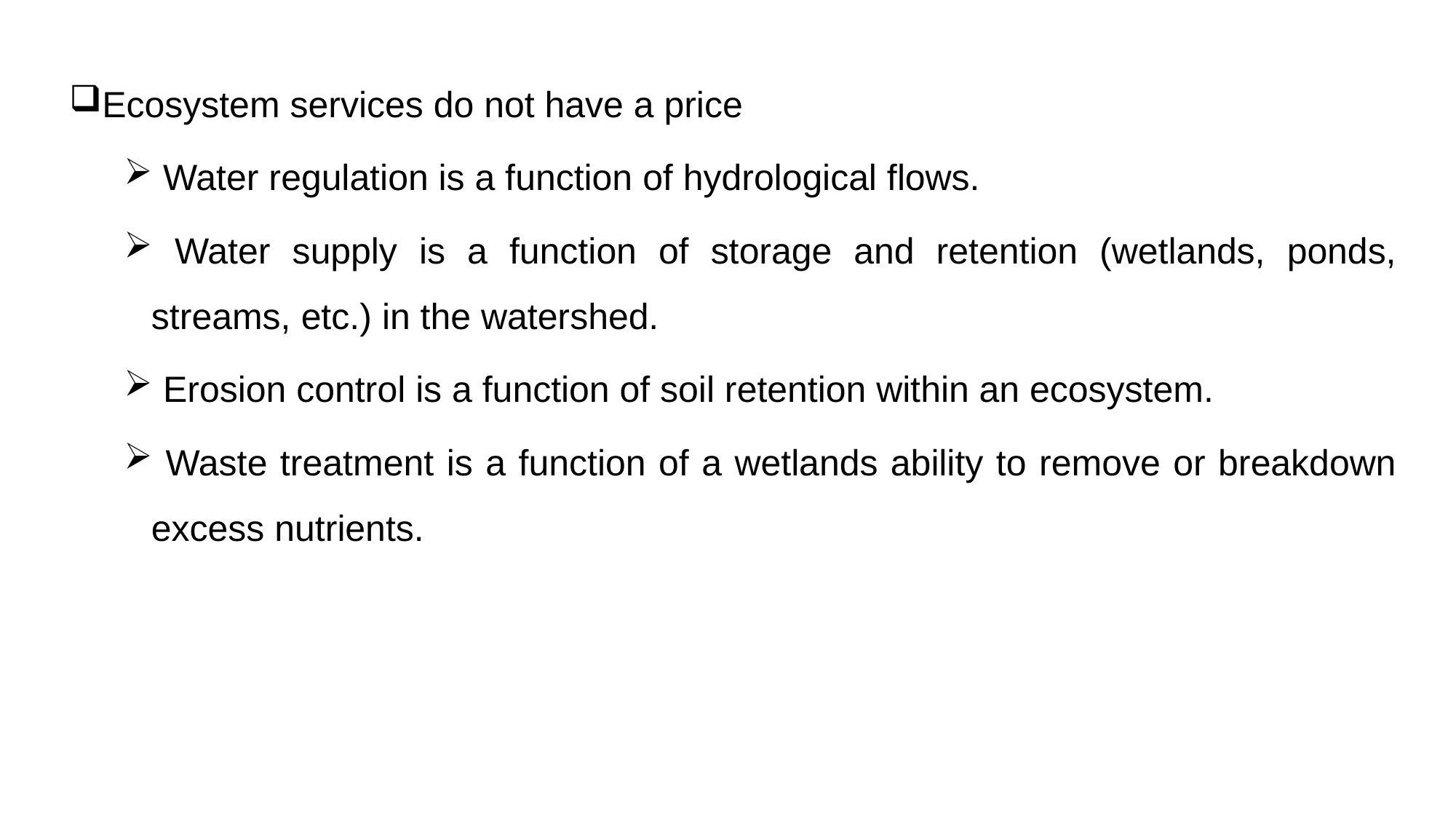

Ecosystem services do not have a price
 Water regulation is a function of hydrological flows.
 Water supply is a function of storage and retention (wetlands, ponds, streams, etc.) in the watershed.
 Erosion control is a function of soil retention within an ecosystem.
 Waste treatment is a function of a wetlands ability to remove or breakdown excess nutrients.